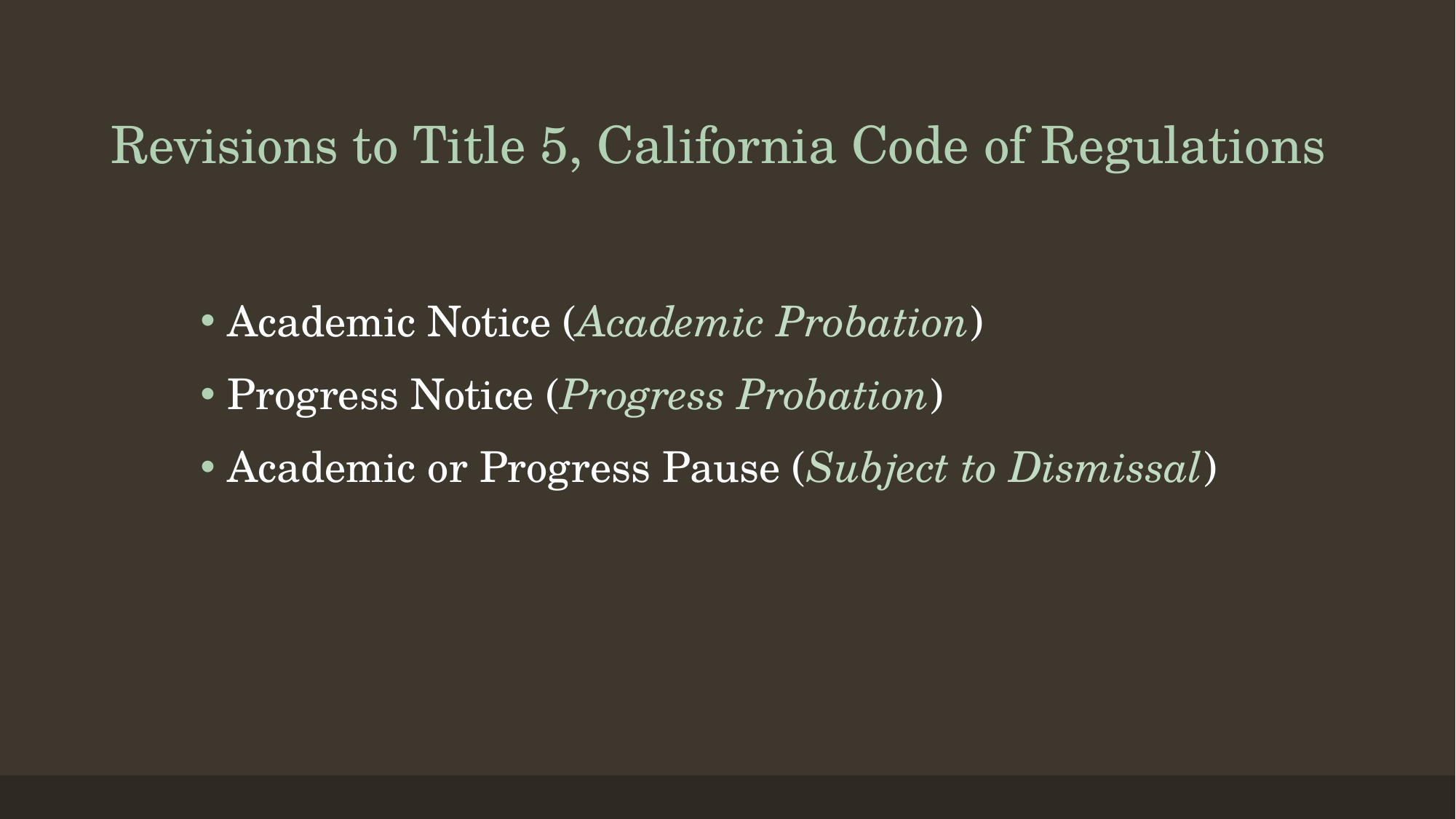

# Revisions to Title 5, California Code of Regulations
Academic Notice (Academic Probation)
Progress Notice (Progress Probation)
Academic or Progress Pause (Subject to Dismissal)